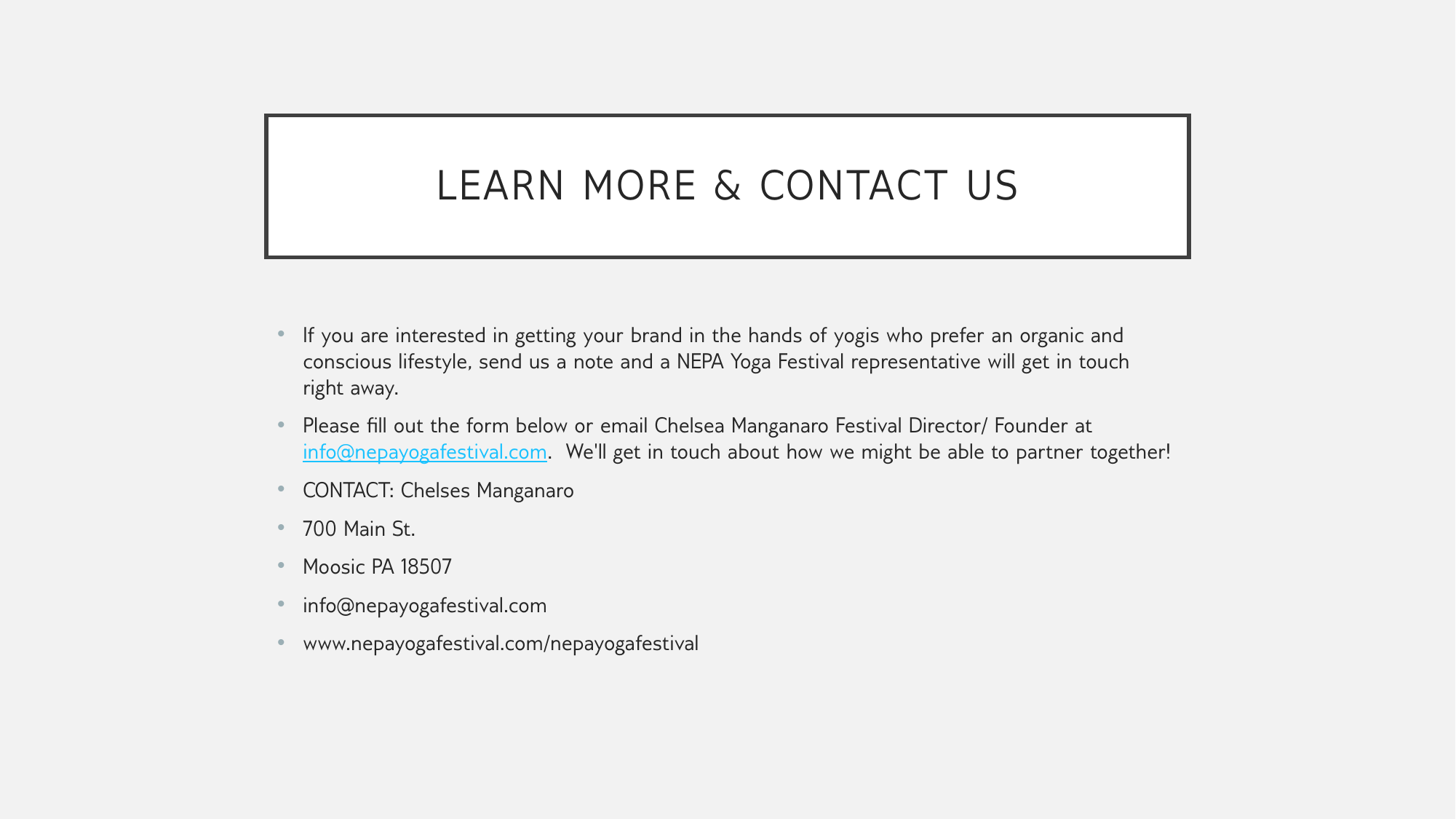

# LEARN MORE & CONTACT US
If you are interested in getting your brand in the hands of yogis who prefer an organic and conscious lifestyle, send us a note and a NEPA Yoga Festival representative will get in touch right away.
Please fill out the form below or email Chelsea Manganaro Festival Director/ Founder at info@nepayogafestival.com.  We'll get in touch about how we might be able to partner together!
CONTACT: Chelses Manganaro
700 Main St.
Moosic PA 18507
info@nepayogafestival.com
www.nepayogafestival.com/nepayogafestival